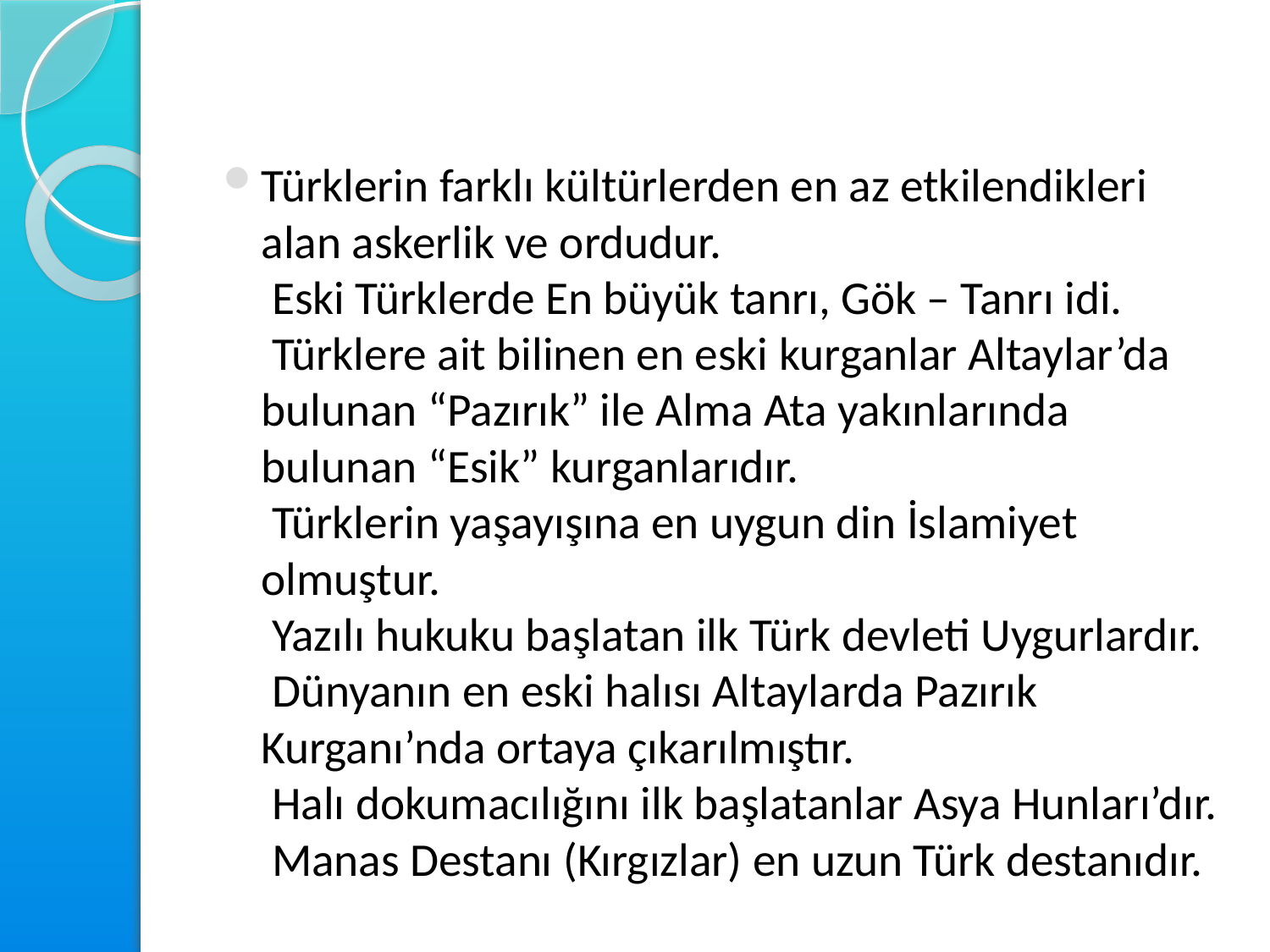

#
Türklerin farklı kültürlerden en az etkilendikleri alan askerlik ve ordudur.
 Eski Türklerde En büyük tanrı, Gök – Tanrı idi.
 Türklere ait bilinen en eski kurganlar Altaylar’da bulunan “Pazırık” ile Alma Ata yakınlarında bulunan “Esik” kurganlarıdır.
 Türklerin yaşayışına en uygun din İslamiyet olmuştur.
 Yazılı hukuku başlatan ilk Türk devleti Uygurlardır.
 Dünyanın en eski halısı Altaylarda Pazırık Kurganı’nda ortaya çıkarılmıştır.
 Halı dokumacılığını ilk başlatanlar Asya Hunları’dır.
 Manas Destanı (Kırgızlar) en uzun Türk destanıdır.